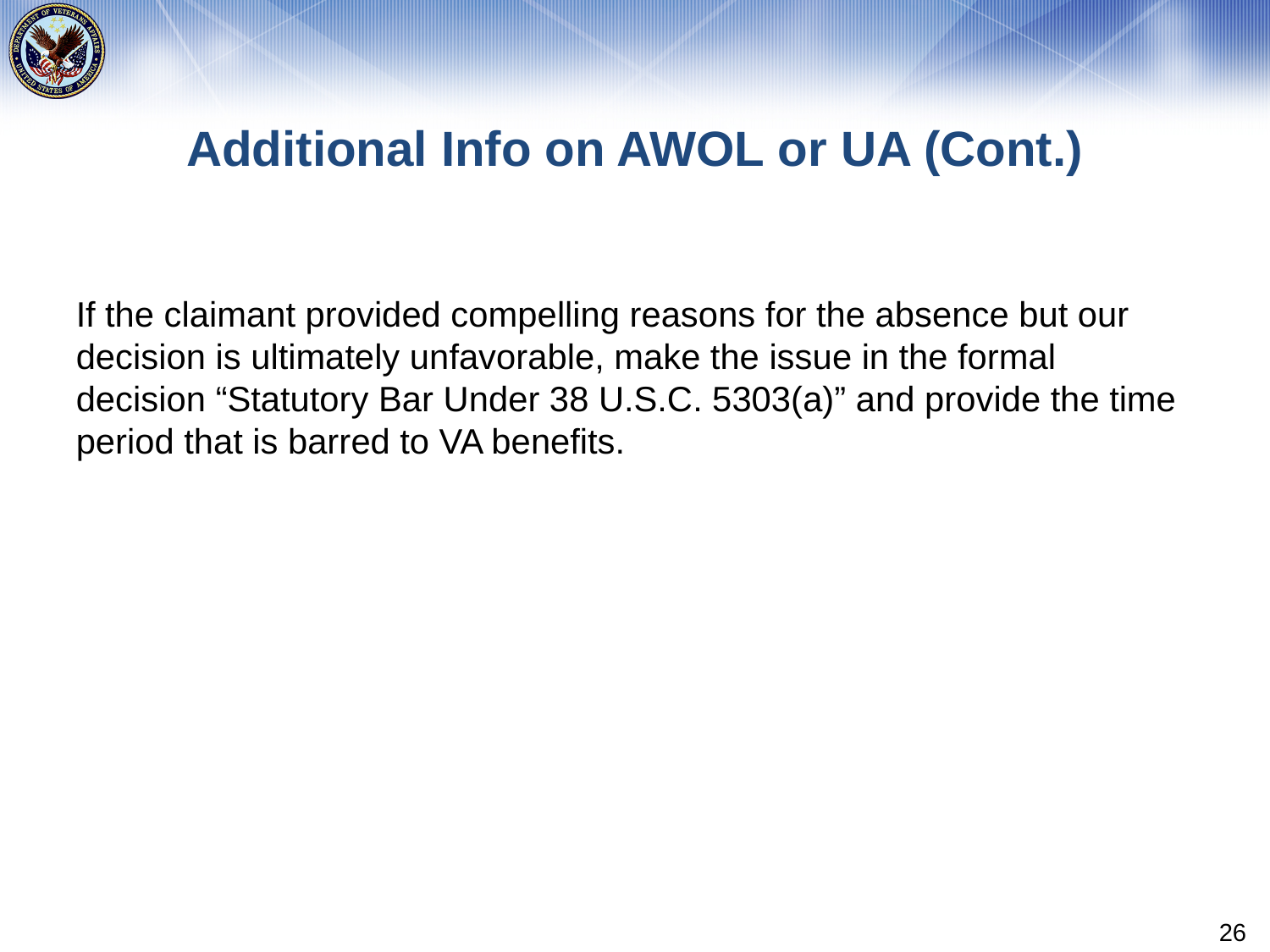

# Additional Info on AWOL or UA (Cont.)
If the claimant provided compelling reasons for the absence but our decision is ultimately unfavorable, make the issue in the formal decision “Statutory Bar Under 38 U.S.C. 5303(a)” and provide the time period that is barred to VA benefits.
26